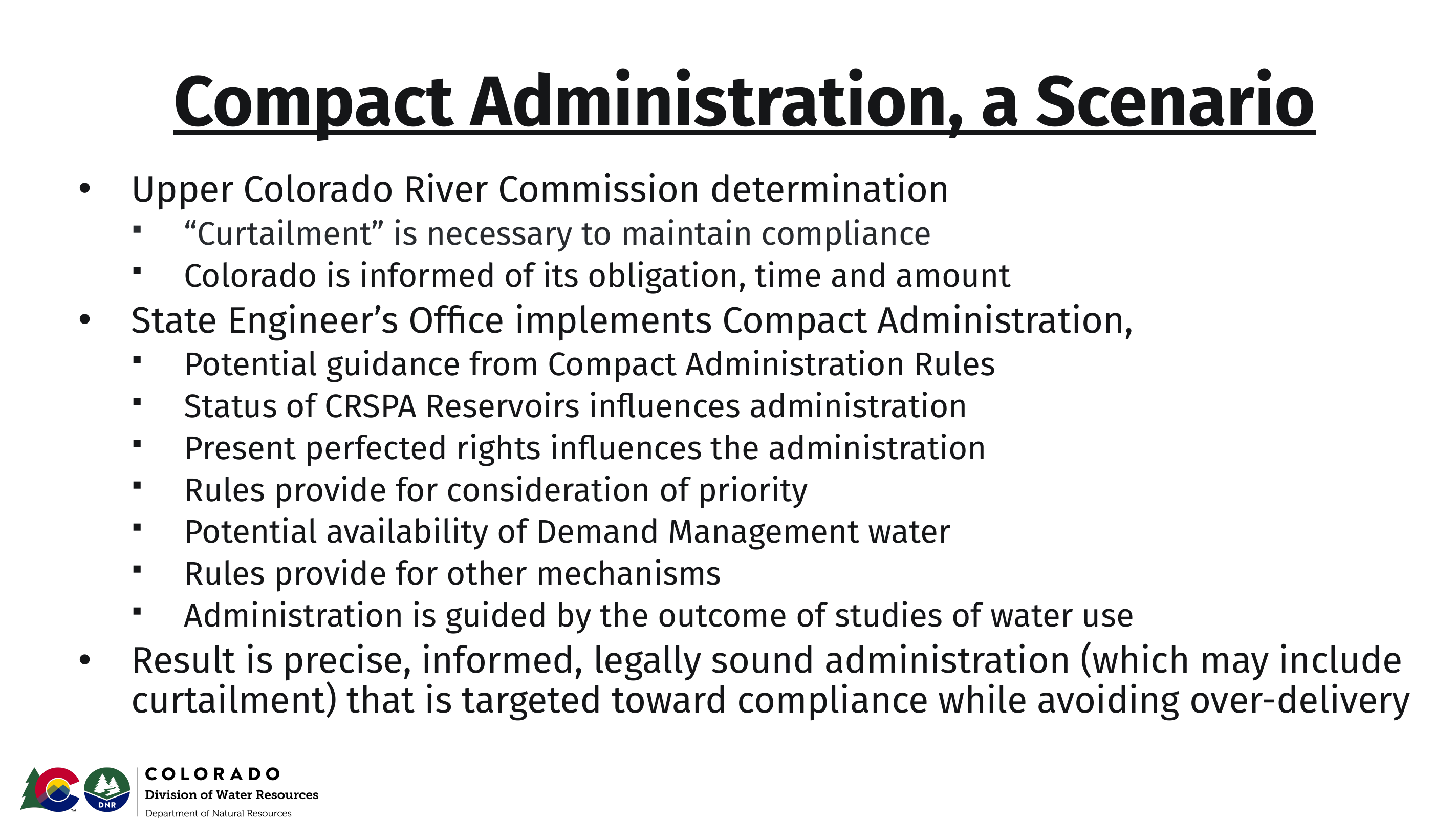

# Compact Administration, a Scenario
Upper Colorado River Commission determination
“Curtailment” is necessary to maintain compliance
Colorado is informed of its obligation, time and amount
State Engineer’s Office implements Compact Administration,
Potential guidance from Compact Administration Rules
Status of CRSPA Reservoirs influences administration
Present perfected rights influences the administration
Rules provide for consideration of priority
Potential availability of Demand Management water
Rules provide for other mechanisms
Administration is guided by the outcome of studies of water use
Result is precise, informed, legally sound administration (which may include curtailment) that is targeted toward compliance while avoiding over-delivery